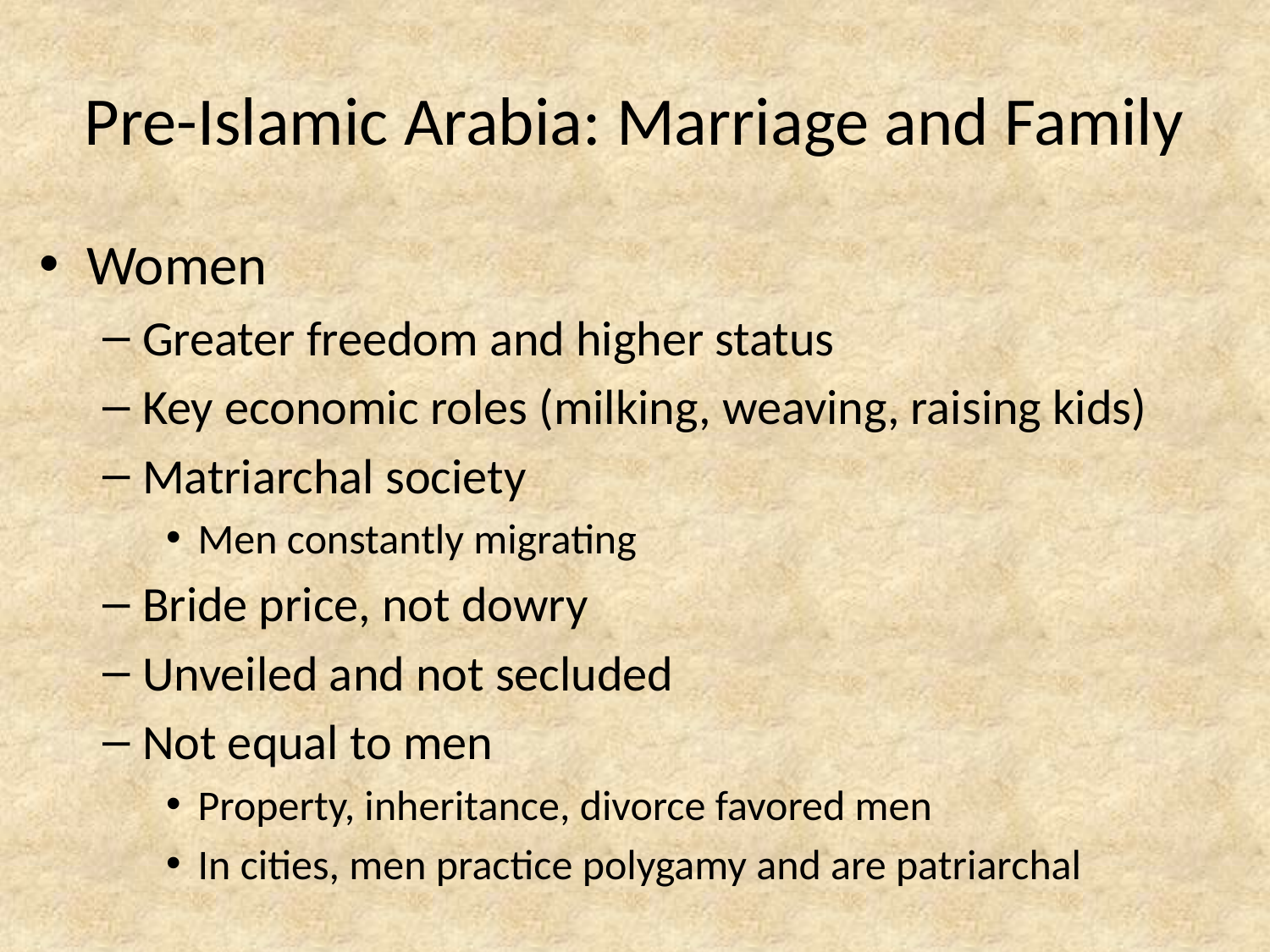

# Pre-Islamic Arabia: Marriage and Family
Women
Greater freedom and higher status
Key economic roles (milking, weaving, raising kids)
Matriarchal society
Men constantly migrating
Bride price, not dowry
Unveiled and not secluded
Not equal to men
Property, inheritance, divorce favored men
In cities, men practice polygamy and are patriarchal